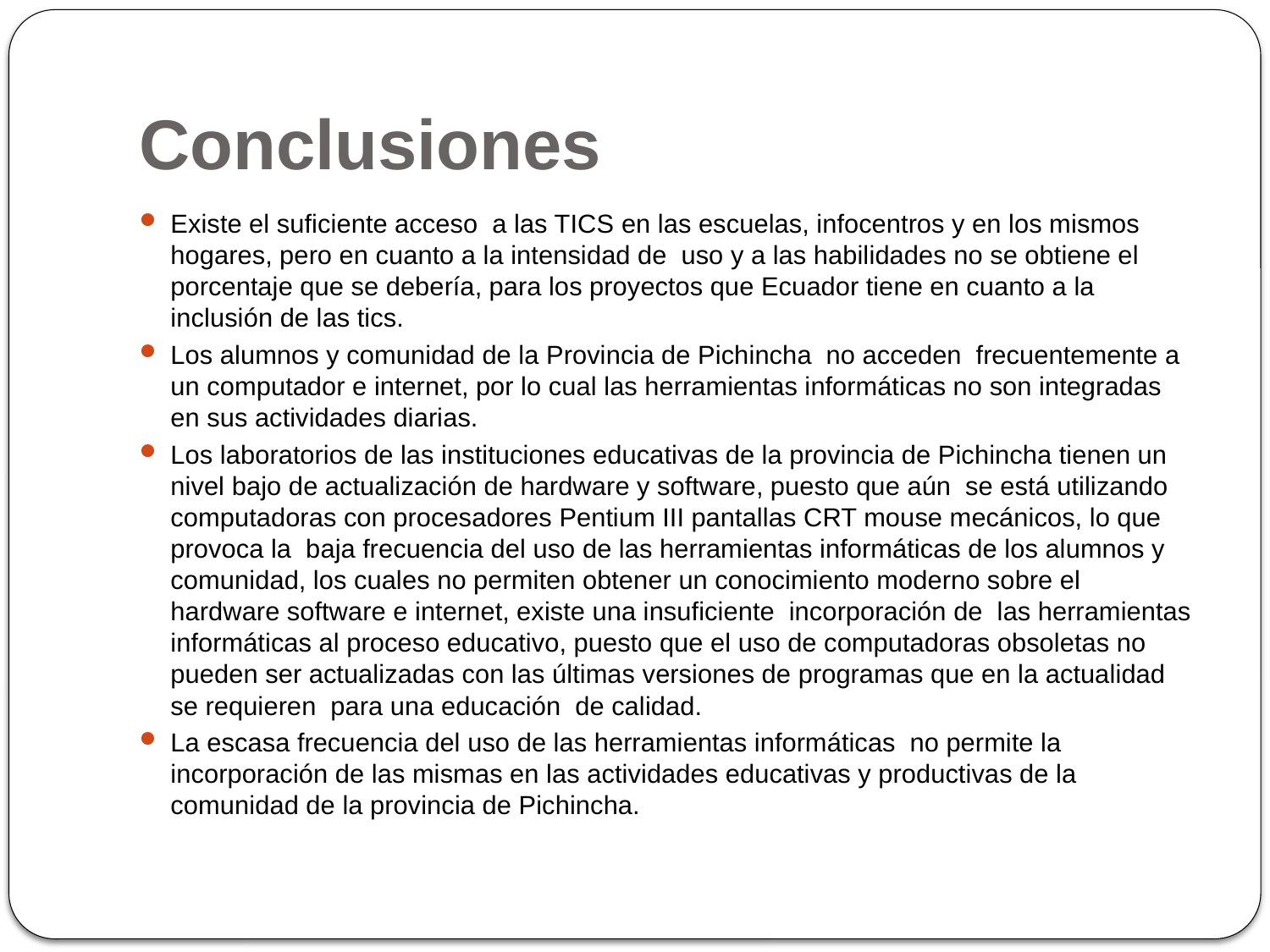

# Conclusiones
Existe el suficiente acceso  a las TICS en las escuelas, infocentros y en los mismos hogares, pero en cuanto a la intensidad de  uso y a las habilidades no se obtiene el porcentaje que se debería, para los proyectos que Ecuador tiene en cuanto a la inclusión de las tics.
Los alumnos y comunidad de la Provincia de Pichincha  no acceden  frecuentemente a un computador e internet, por lo cual las herramientas informáticas no son integradas en sus actividades diarias.
Los laboratorios de las instituciones educativas de la provincia de Pichincha tienen un nivel bajo de actualización de hardware y software, puesto que aún  se está utilizando computadoras con procesadores Pentium III pantallas CRT mouse mecánicos, lo que provoca la  baja frecuencia del uso de las herramientas informáticas de los alumnos y comunidad, los cuales no permiten obtener un conocimiento moderno sobre el hardware software e internet, existe una insuficiente  incorporación de  las herramientas informáticas al proceso educativo, puesto que el uso de computadoras obsoletas no  pueden ser actualizadas con las últimas versiones de programas que en la actualidad se requieren  para una educación  de calidad.
La escasa frecuencia del uso de las herramientas informáticas  no permite la incorporación de las mismas en las actividades educativas y productivas de la comunidad de la provincia de Pichincha.